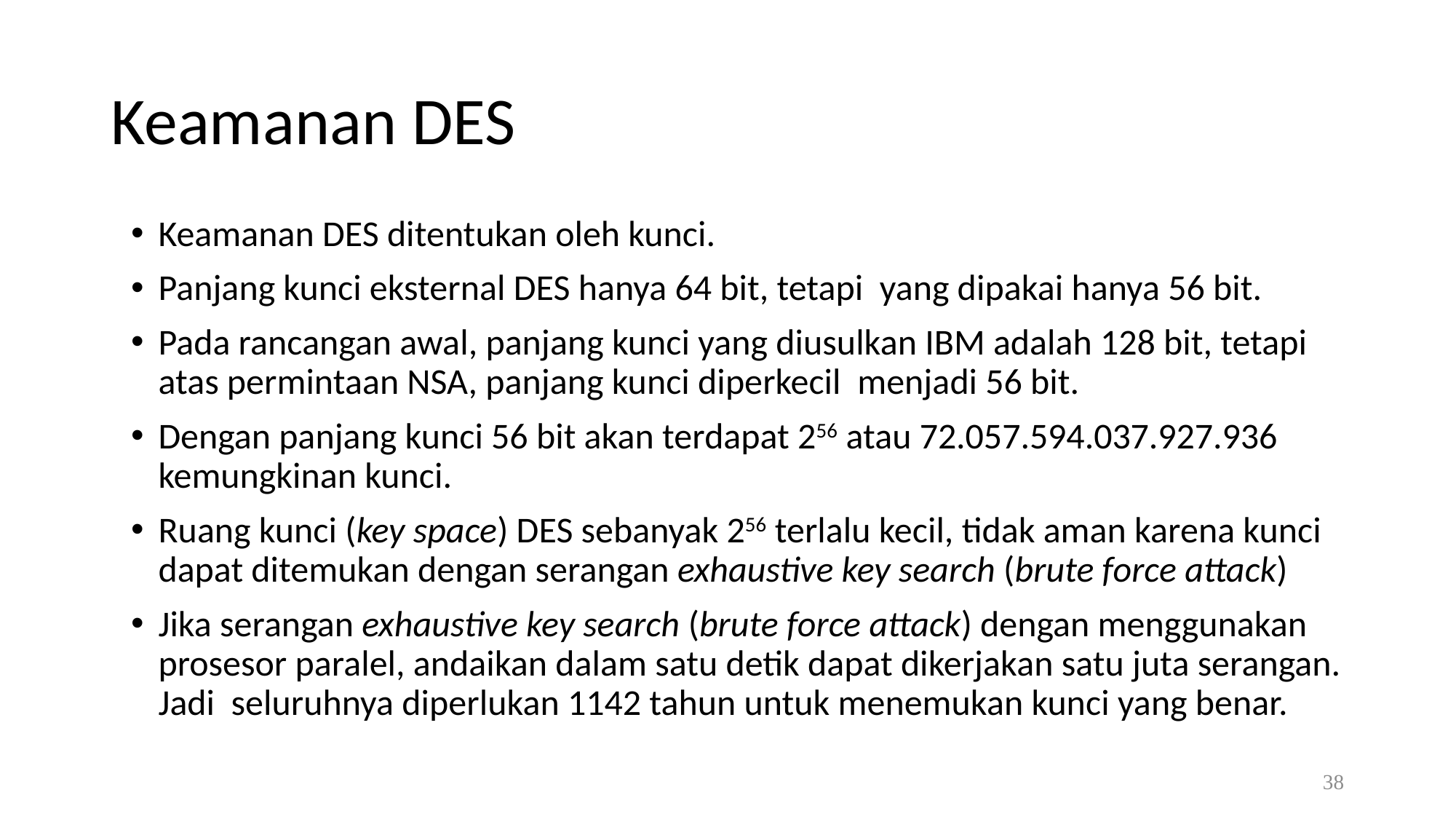

# Keamanan DES
Keamanan DES ditentukan oleh kunci.
Panjang kunci eksternal DES hanya 64 bit, tetapi  yang dipakai hanya 56 bit.
Pada rancangan awal, panjang kunci yang diusulkan IBM adalah 128 bit, tetapi atas permintaan NSA, panjang kunci diperkecil  menjadi 56 bit.
Dengan panjang kunci 56 bit akan terdapat 256 atau 72.057.594.037.927.936 kemungkinan kunci.
Ruang kunci (key space) DES sebanyak 256 terlalu kecil, tidak aman karena kunci dapat ditemukan dengan serangan exhaustive key search (brute force attack)
Jika serangan exhaustive key search (brute force attack) dengan menggunakan prosesor paralel, andaikan dalam satu detik dapat dikerjakan satu juta serangan. Jadi  seluruhnya diperlukan 1142 tahun untuk menemukan kunci yang benar.
38